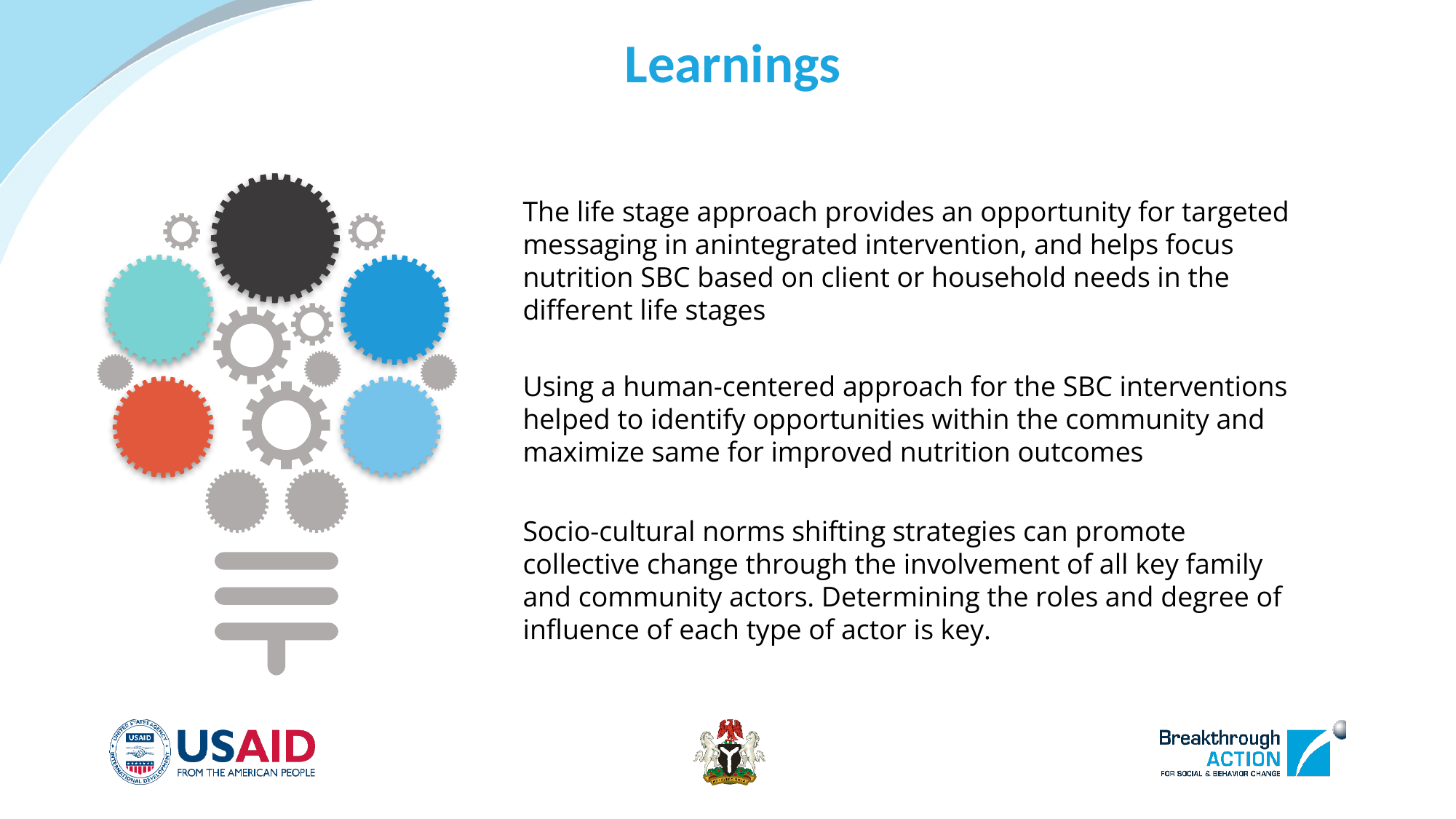

Learnings

The life stage approach provides an opportunity for targeted messaging in anintegrated intervention, and helps focus nutrition SBC based on client or household needs in the different life stages

Using a human-centered approach for the SBC interventions helped to identify opportunities within the community and maximize same for improved nutrition outcomes

Socio-cultural norms shifting strategies can promote collective change through the involvement of all key family and community actors. Determining the roles and degree of influence of each type of actor is key.